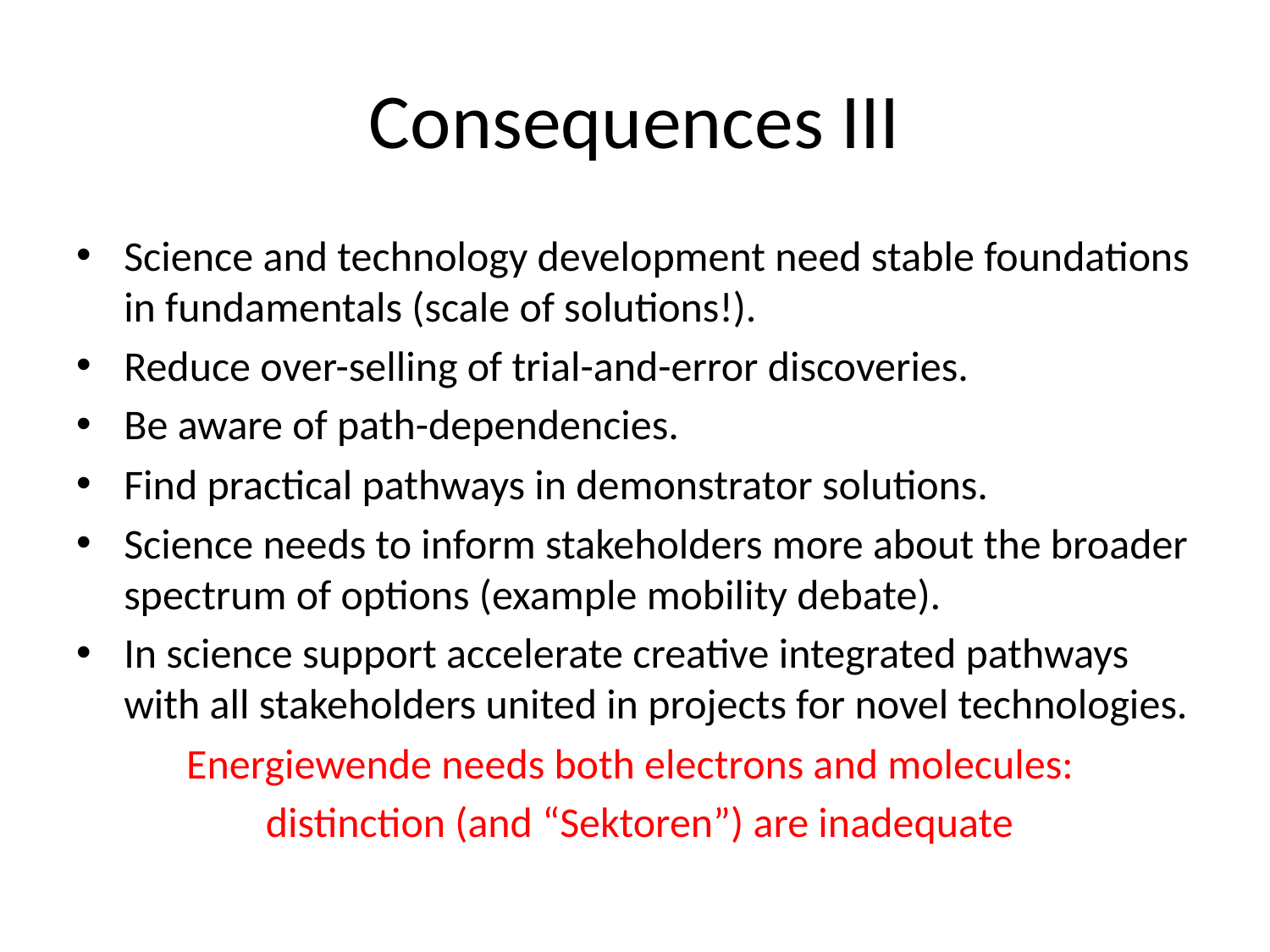

# Consequences III
Science and technology development need stable foundations in fundamentals (scale of solutions!).
Reduce over-selling of trial-and-error discoveries.
Be aware of path-dependencies.
Find practical pathways in demonstrator solutions.
Science needs to inform stakeholders more about the broader spectrum of options (example mobility debate).
In science support accelerate creative integrated pathways with all stakeholders united in projects for novel technologies.
Energiewende needs both electrons and molecules:
 distinction (and “Sektoren”) are inadequate